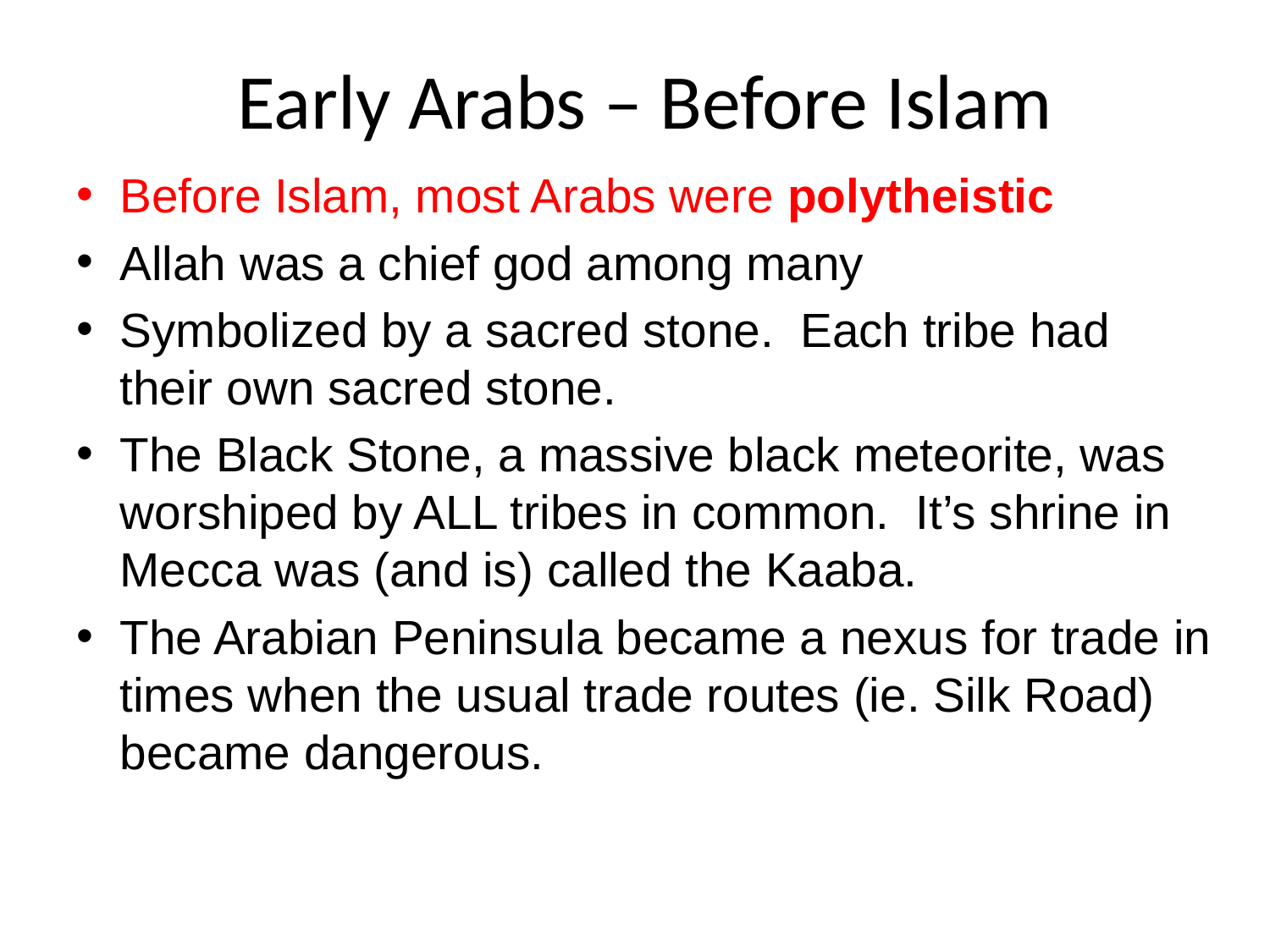

# Early Arabs – Before Islam
Before Islam, most Arabs were polytheistic
Allah was a chief god among many
Symbolized by a sacred stone.  Each tribe had their own sacred stone.
The Black Stone, a massive black meteorite, was worshiped by ALL tribes in common.  It’s shrine in Mecca was (and is) called the Kaaba.
The Arabian Peninsula became a nexus for trade in times when the usual trade routes (ie. Silk Road) became dangerous.